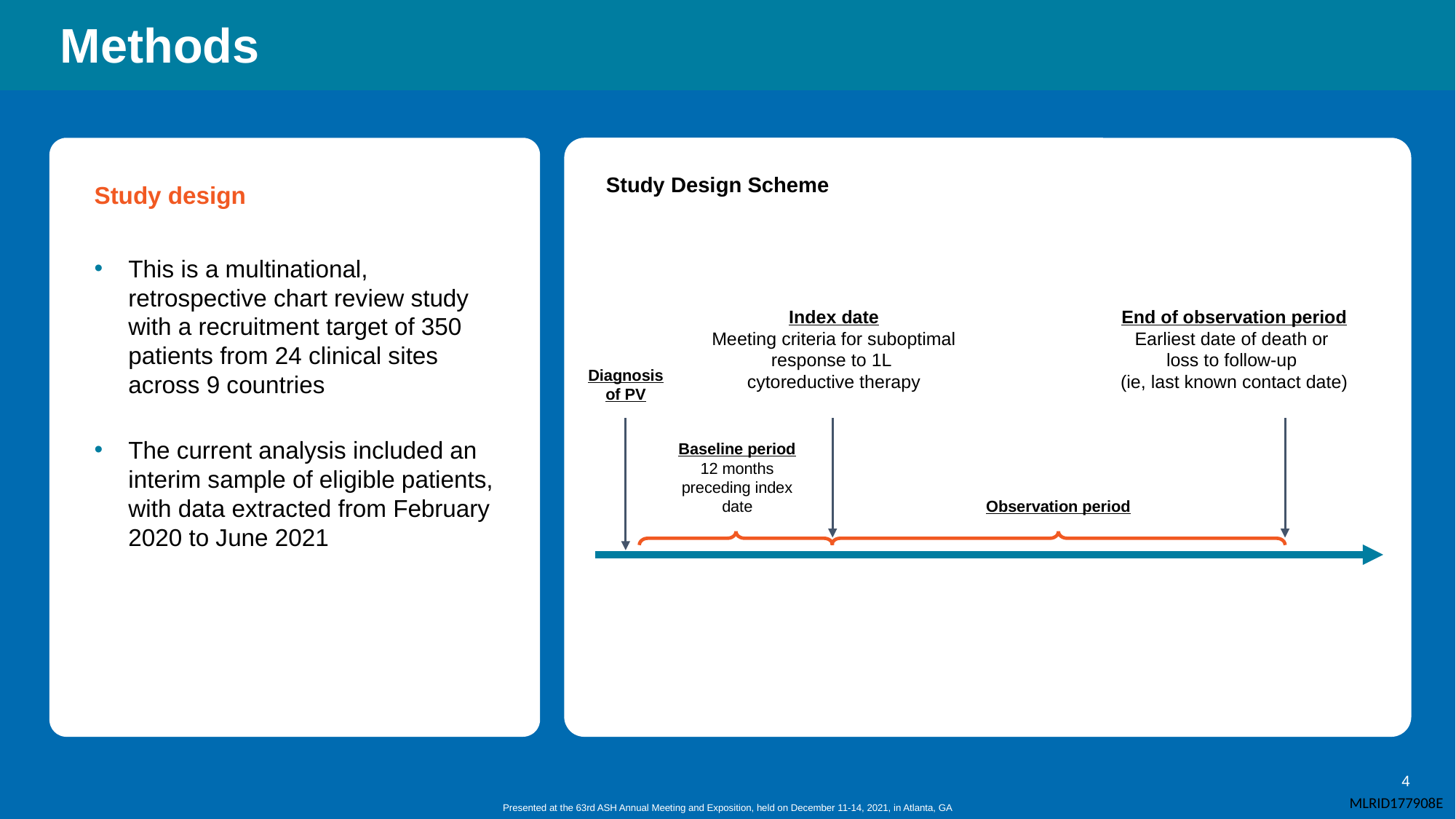

# Methods

Study Design Scheme
Study design
This is a multinational, retrospective chart review study with a recruitment target of 350 patients from 24 clinical sites across 9 countries
The current analysis included an interim sample of eligible patients, with data extracted from February 2020 to June 2021

Index date
Meeting criteria for suboptimal response to 1L
cytoreductive therapy
End of observation period
Earliest date of death or
loss to follow-up
(ie, last known contact date)

Diagnosis of PV
Baseline period
12 months
preceding index
date

Observation period
4
MLRID177908E